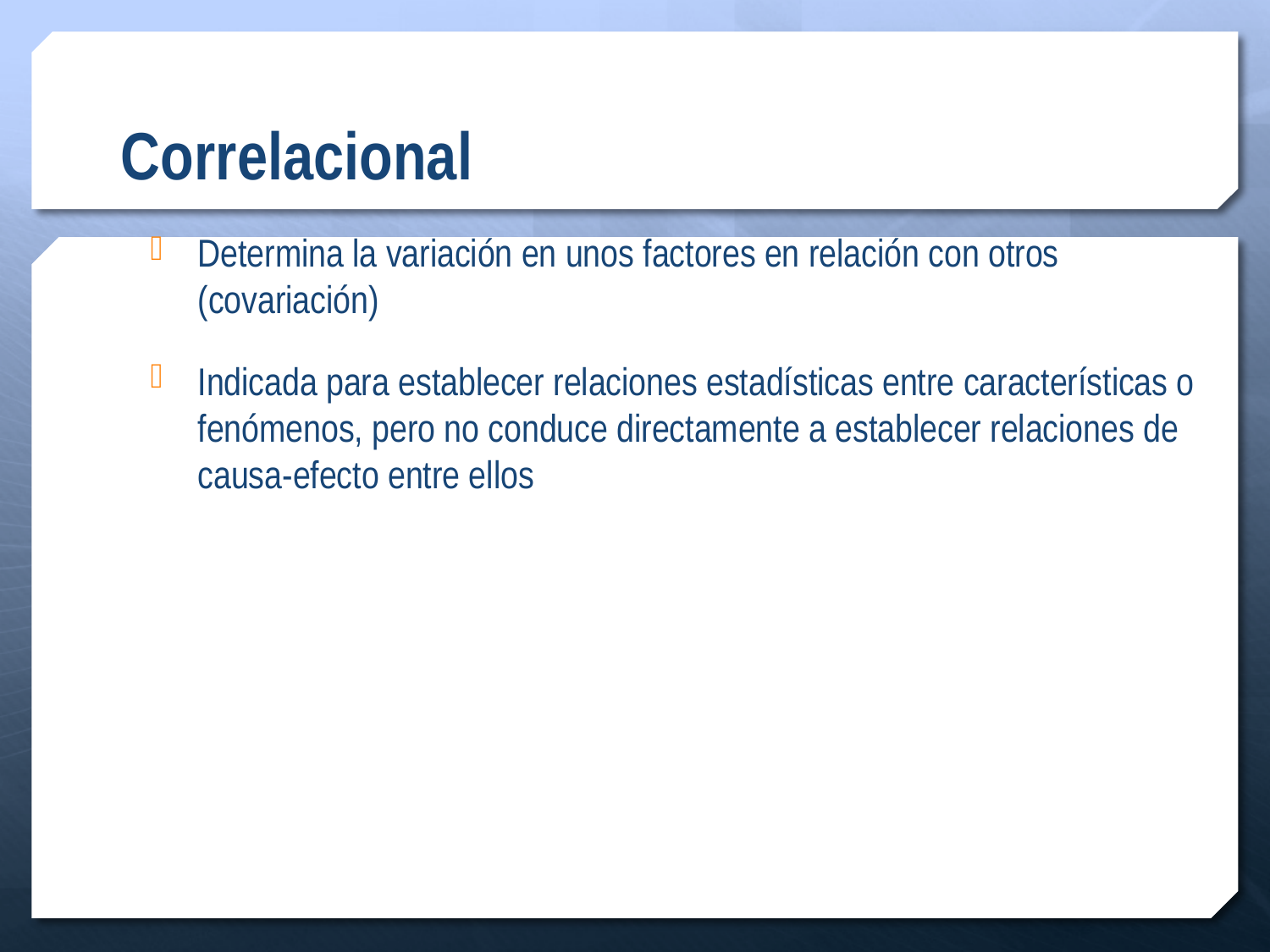

# Correlacional
Determina la variación en unos factores en relación con otros (covariación)
Indicada para establecer relaciones estadísticas entre características o fenómenos, pero no conduce directamente a establecer relaciones de causa-efecto entre ellos